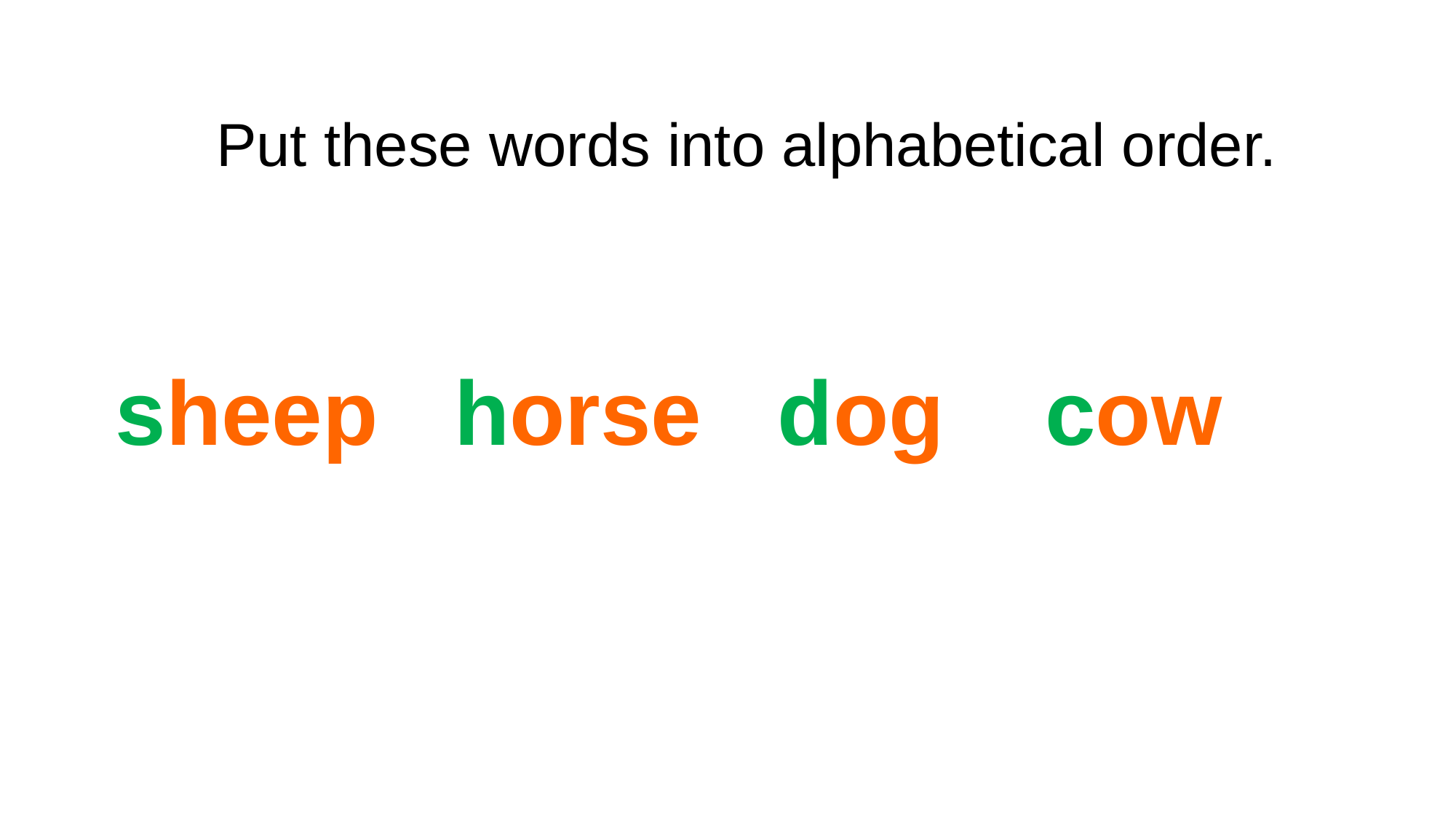

Put these words into alphabetical order.
sheep   horse   dog    cow